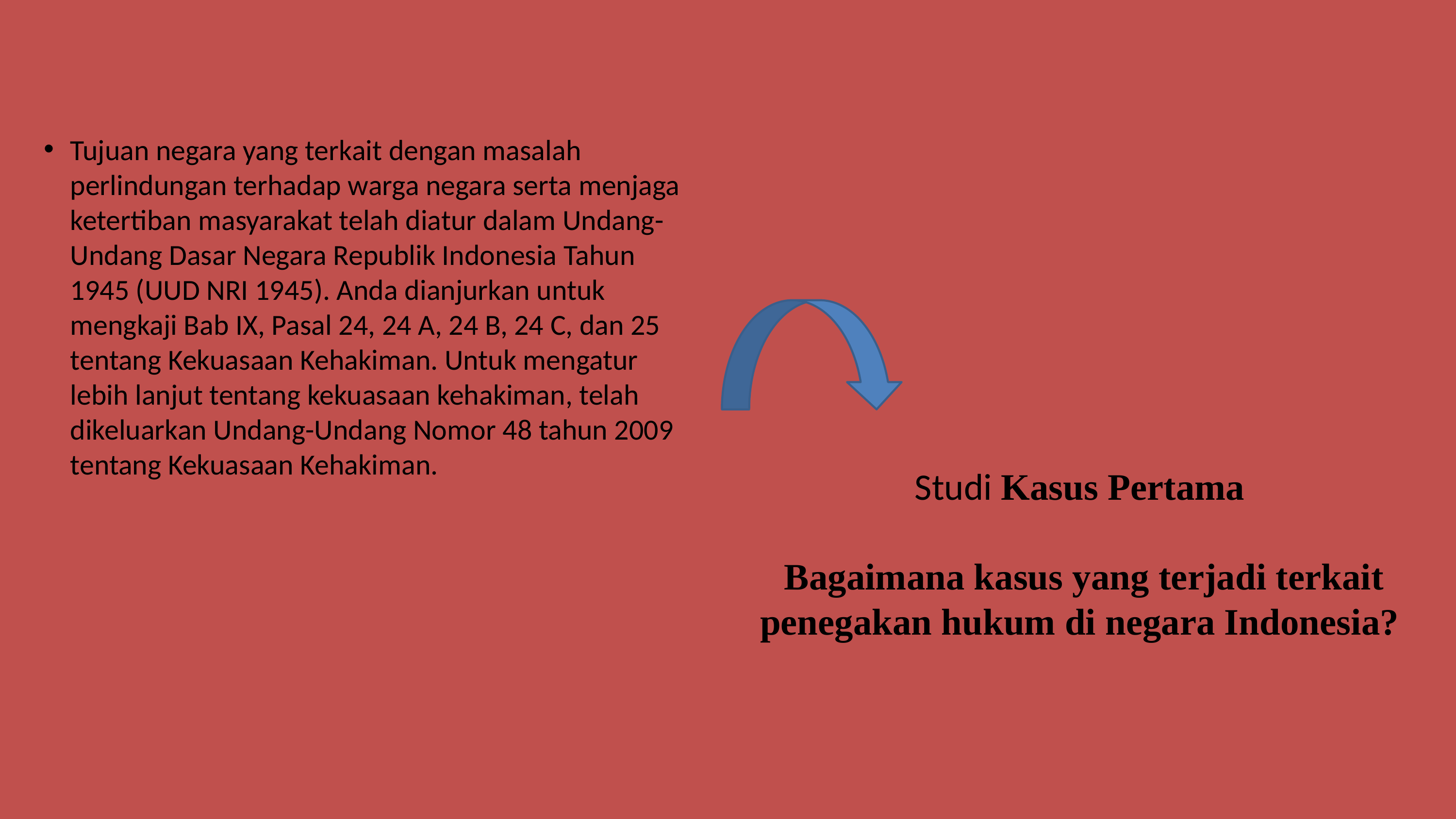

Tujuan negara yang terkait dengan masalah perlindungan terhadap warga negara serta menjaga ketertiban masyarakat telah diatur dalam Undang-Undang Dasar Negara Republik Indonesia Tahun 1945 (UUD NRI 1945). Anda dianjurkan untuk mengkaji Bab IX, Pasal 24, 24 A, 24 B, 24 C, dan 25 tentang Kekuasaan Kehakiman. Untuk mengatur lebih lanjut tentang kekuasaan kehakiman, telah dikeluarkan Undang-Undang Nomor 48 tahun 2009 tentang Kekuasaan Kehakiman.

# Studi Kasus Pertama Bagaimana kasus yang terjadi terkait penegakan hukum di negara Indonesia?